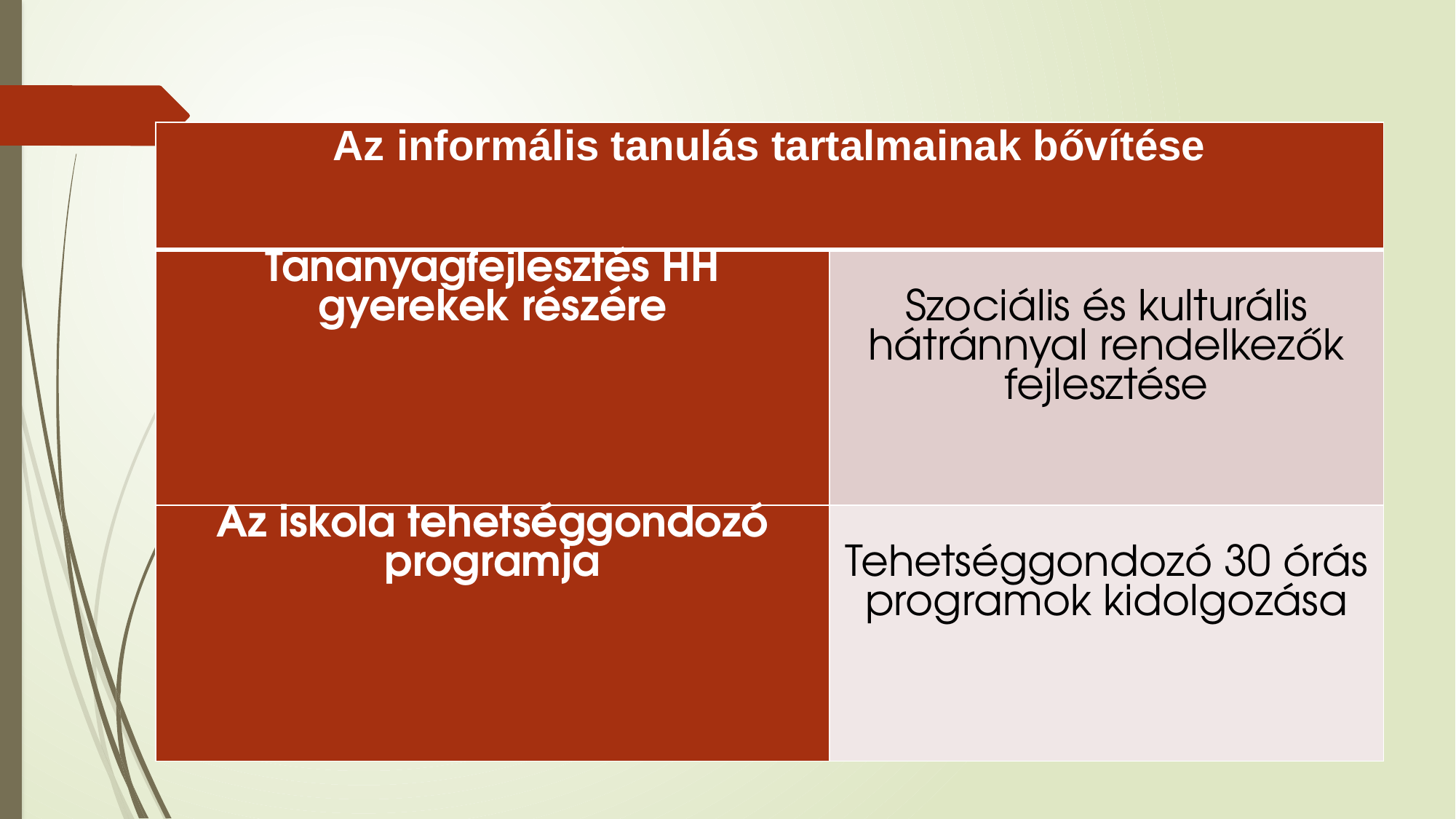

| Az informális tanulás tartalmainak bővítése |  |
| --- | --- |
| Tananyagfejlesztés HH gyerekek részére | Szociális és kulturális hátránnyal rendelkezők fejlesztése |
| Az iskola tehetséggondozó programja | Tehetséggondozó 30 órás programok kidolgozása |